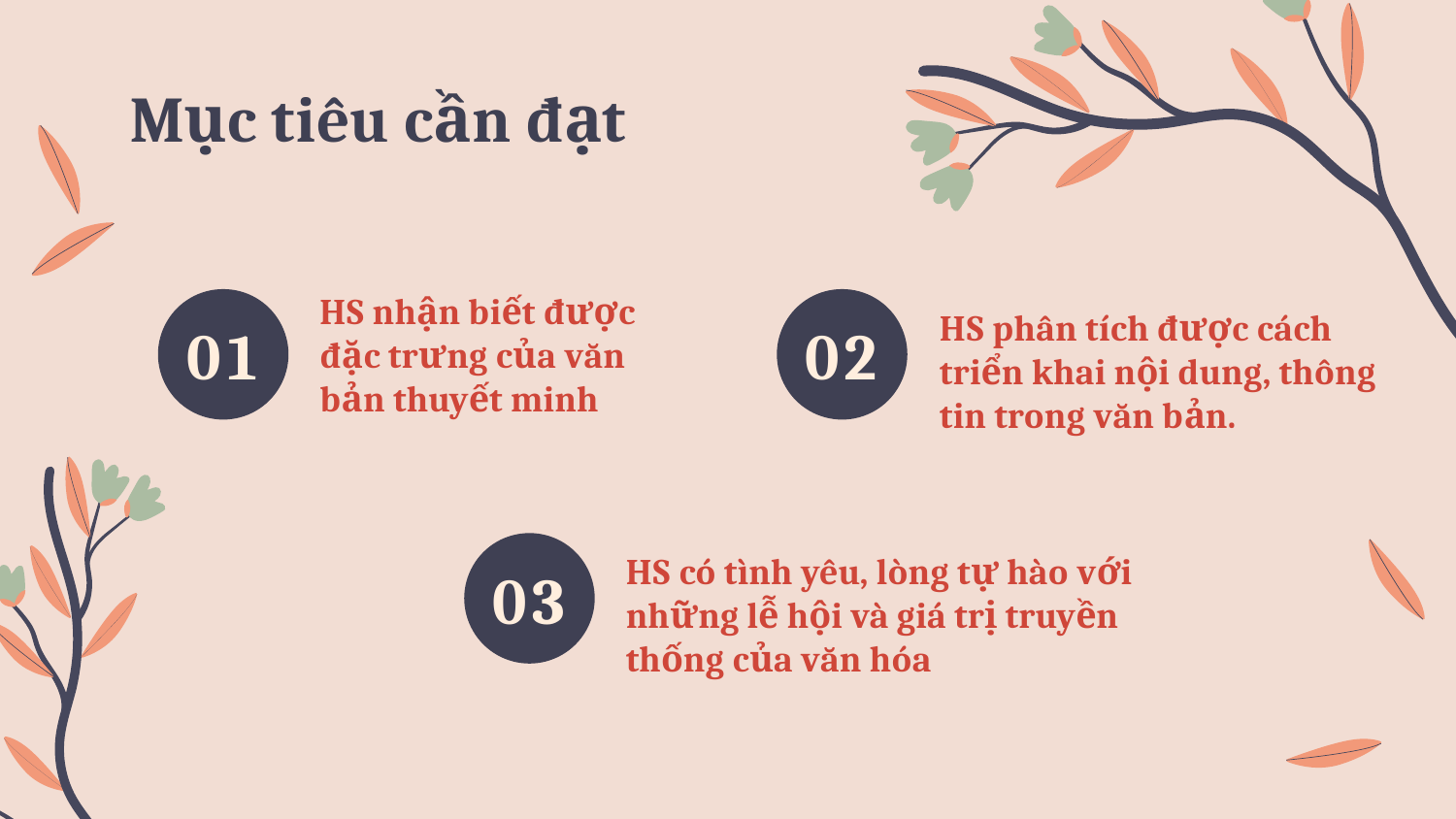

Mục tiêu cần đạt
# HS nhận biết được đặc trưng của văn bản thuyết minh
HS phân tích được cách triển khai nội dung, thông tin trong văn bản.

01
02
HS có tình yêu, lòng tự hào với những lễ hội và giá trị truyền thống của văn hóa

03